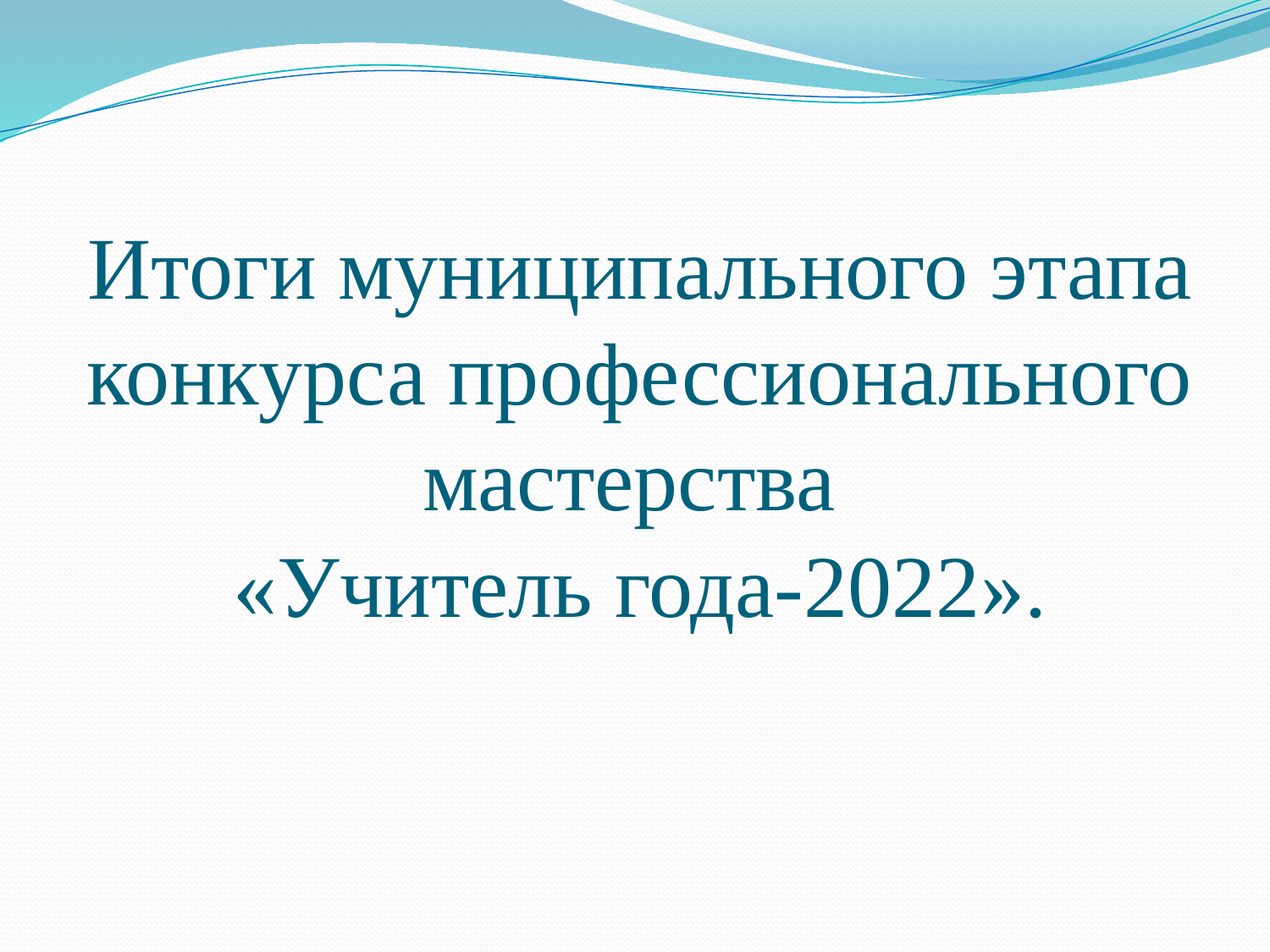

# Итоги муниципального этапа конкурса профессионального мастерства «Учитель года-2022».